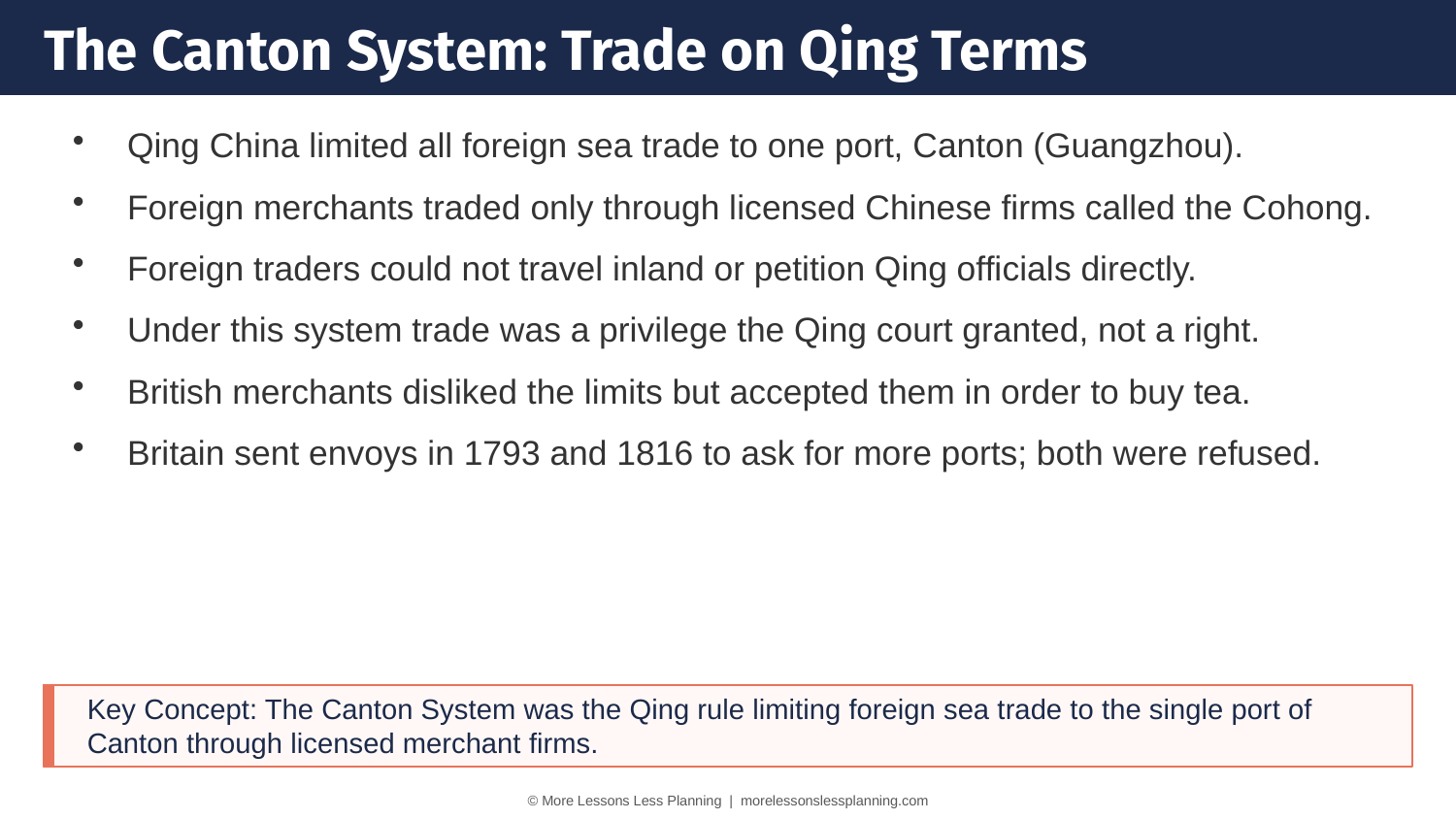

The Canton System: Trade on Qing Terms
Qing China limited all foreign sea trade to one port, Canton (Guangzhou).
Foreign merchants traded only through licensed Chinese firms called the Cohong.
Foreign traders could not travel inland or petition Qing officials directly.
Under this system trade was a privilege the Qing court granted, not a right.
British merchants disliked the limits but accepted them in order to buy tea.
Britain sent envoys in 1793 and 1816 to ask for more ports; both were refused.

Key Concept: The Canton System was the Qing rule limiting foreign sea trade to the single port of Canton through licensed merchant firms.
© More Lessons Less Planning  |  morelessonslessplanning.com